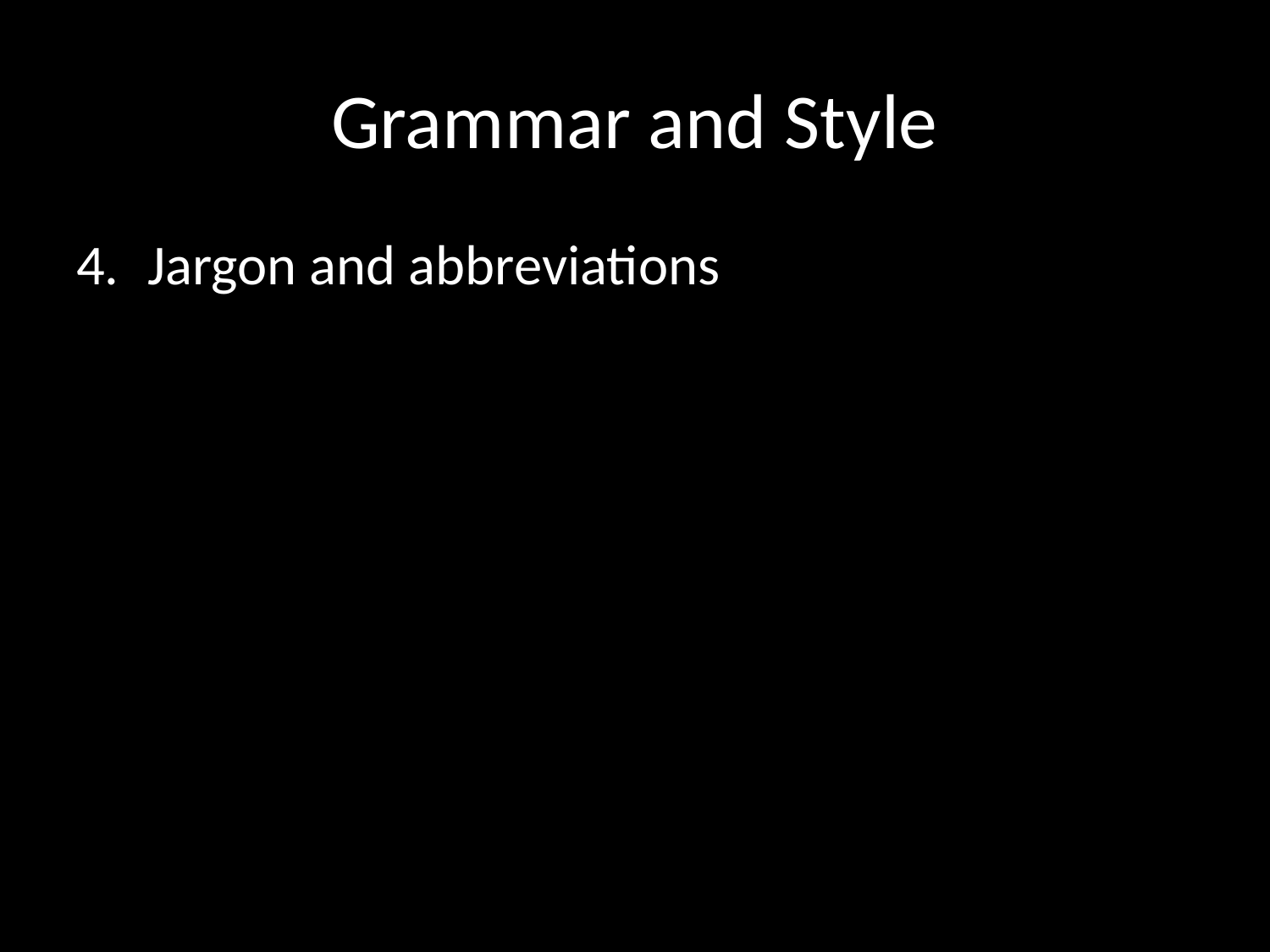

# Grammar and Style
Jargon and abbreviations